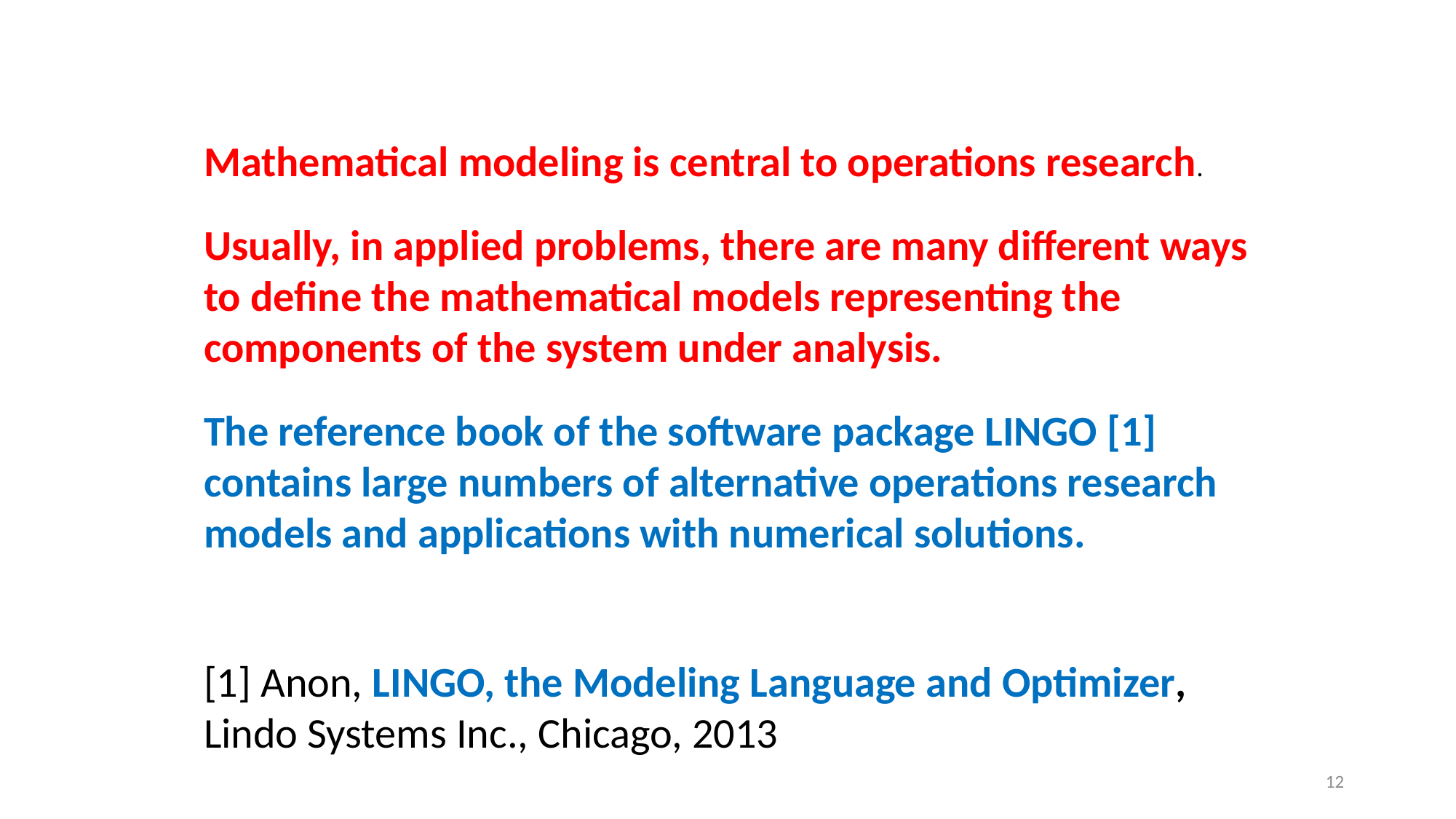

Mathematical modeling is central to operations research.

Usually, in applied problems, there are many different ways to define the mathematical models representing the components of the system under analysis.

The reference book of the software package LINGO [1] contains large numbers of alternative operations research models and applications with numerical solutions.

[1] Anon, LINGO, the Modeling Language and Optimizer, Lindo Systems Inc., Chicago, 2013
12